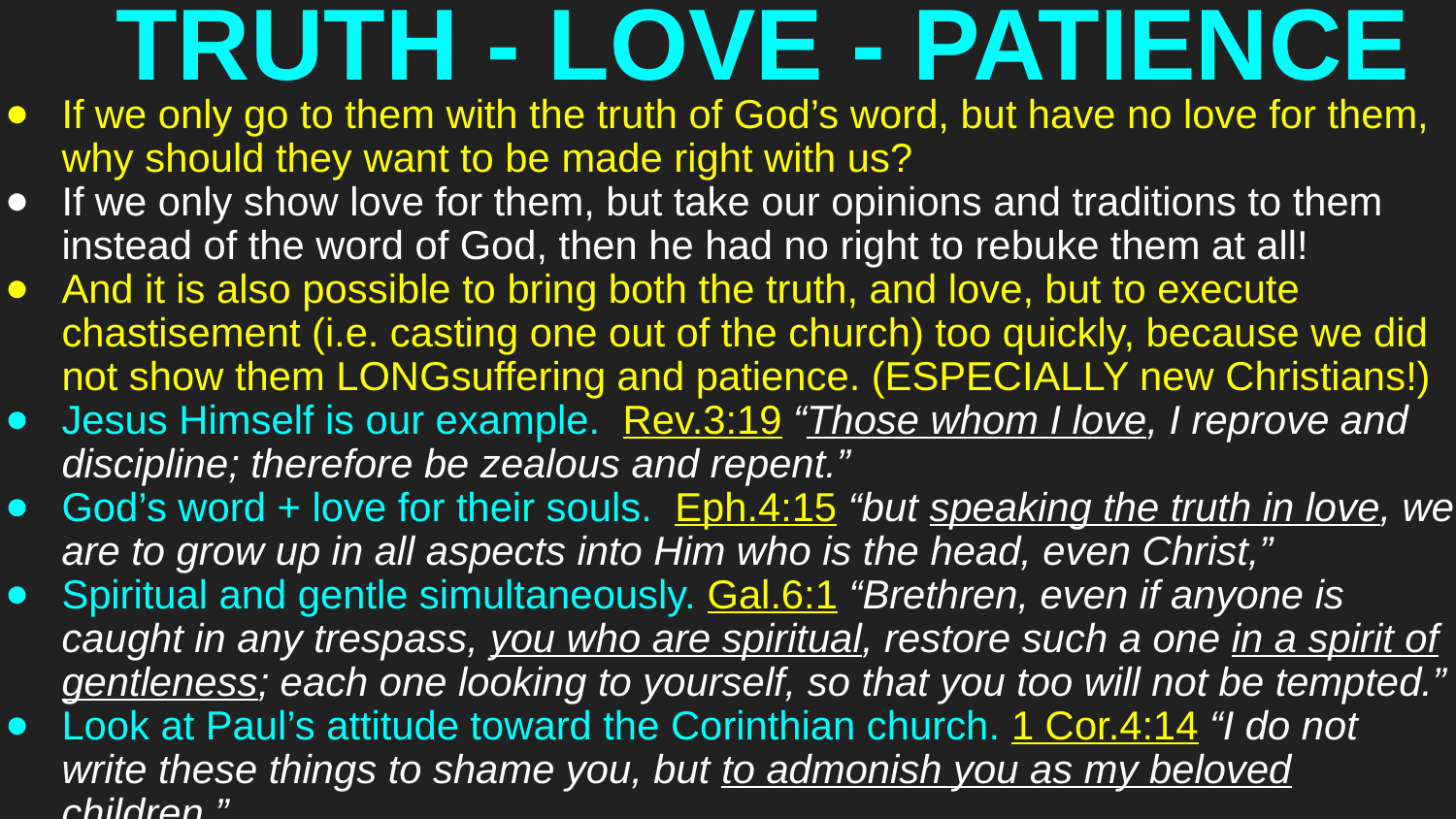

# TRUTH - LOVE - PATIENCE
If we only go to them with the truth of God’s word, but have no love for them, why should they want to be made right with us?
If we only show love for them, but take our opinions and traditions to them instead of the word of God, then he had no right to rebuke them at all!
And it is also possible to bring both the truth, and love, but to execute chastisement (i.e. casting one out of the church) too quickly, because we did not show them LONGsuffering and patience. (ESPECIALLY new Christians!)
Jesus Himself is our example.  Rev.3:19 “Those whom I love, I reprove and discipline; therefore be zealous and repent.”
God’s word + love for their souls.  Eph.4:15 “but speaking the truth in love, we are to grow up in all aspects into Him who is the head, even Christ,”
Spiritual and gentle simultaneously. Gal.6:1 “Brethren, even if anyone is caught in any trespass, you who are spiritual, restore such a one in a spirit of gentleness; each one looking to yourself, so that you too will not be tempted.”
Look at Paul’s attitude toward the Corinthian church. 1 Cor.4:14 “I do not write these things to shame you, but to admonish you as my beloved children.”